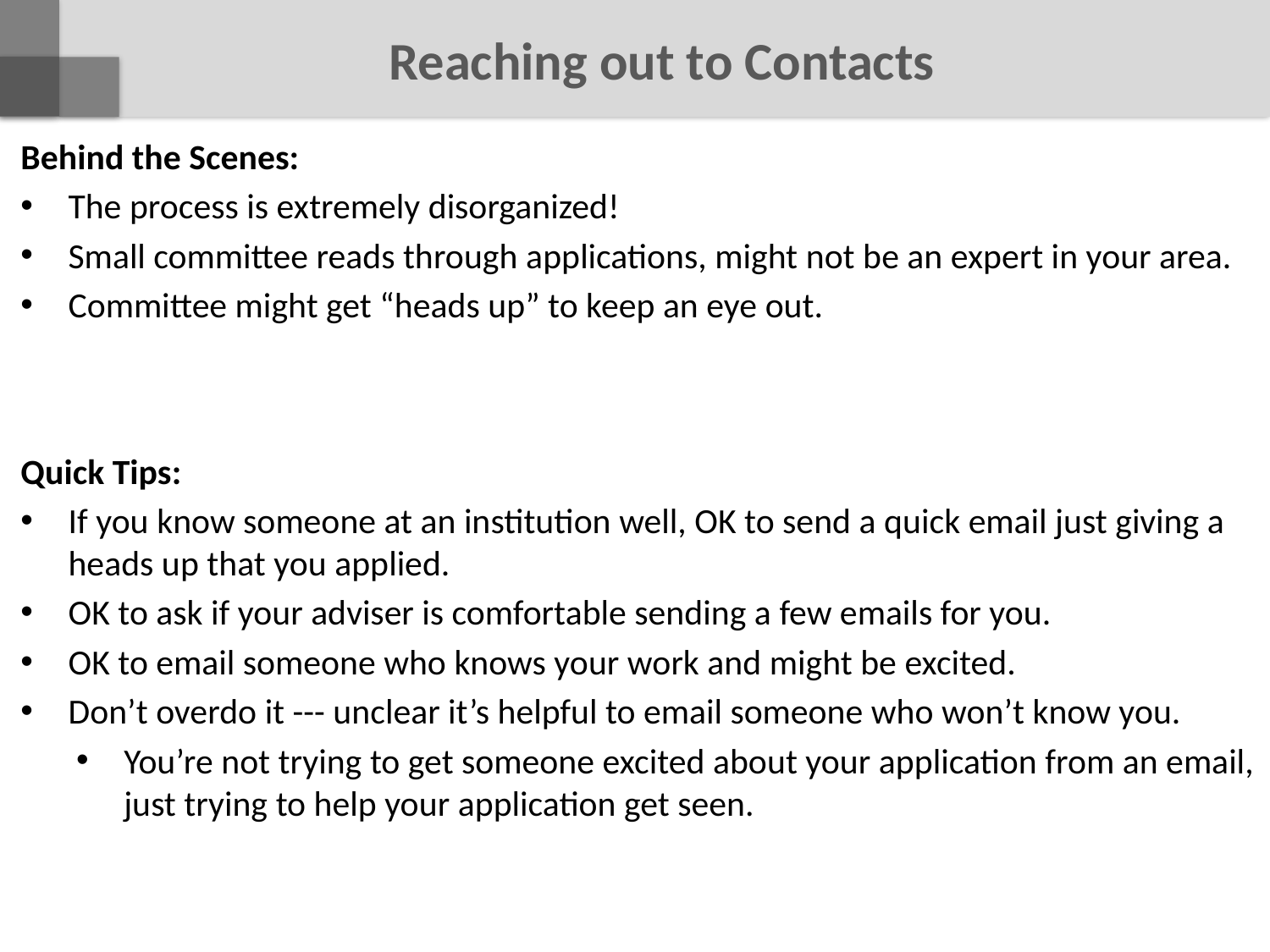

# Reaching out to Contacts
Behind the Scenes:
The process is extremely disorganized!
Small committee reads through applications, might not be an expert in your area.
Committee might get “heads up” to keep an eye out.

Quick Tips:
If you know someone at an institution well, OK to send a quick email just giving a heads up that you applied.
OK to ask if your adviser is comfortable sending a few emails for you.
OK to email someone who knows your work and might be excited.
Don’t overdo it --- unclear it’s helpful to email someone who won’t know you.
You’re not trying to get someone excited about your application from an email, just trying to help your application get seen.